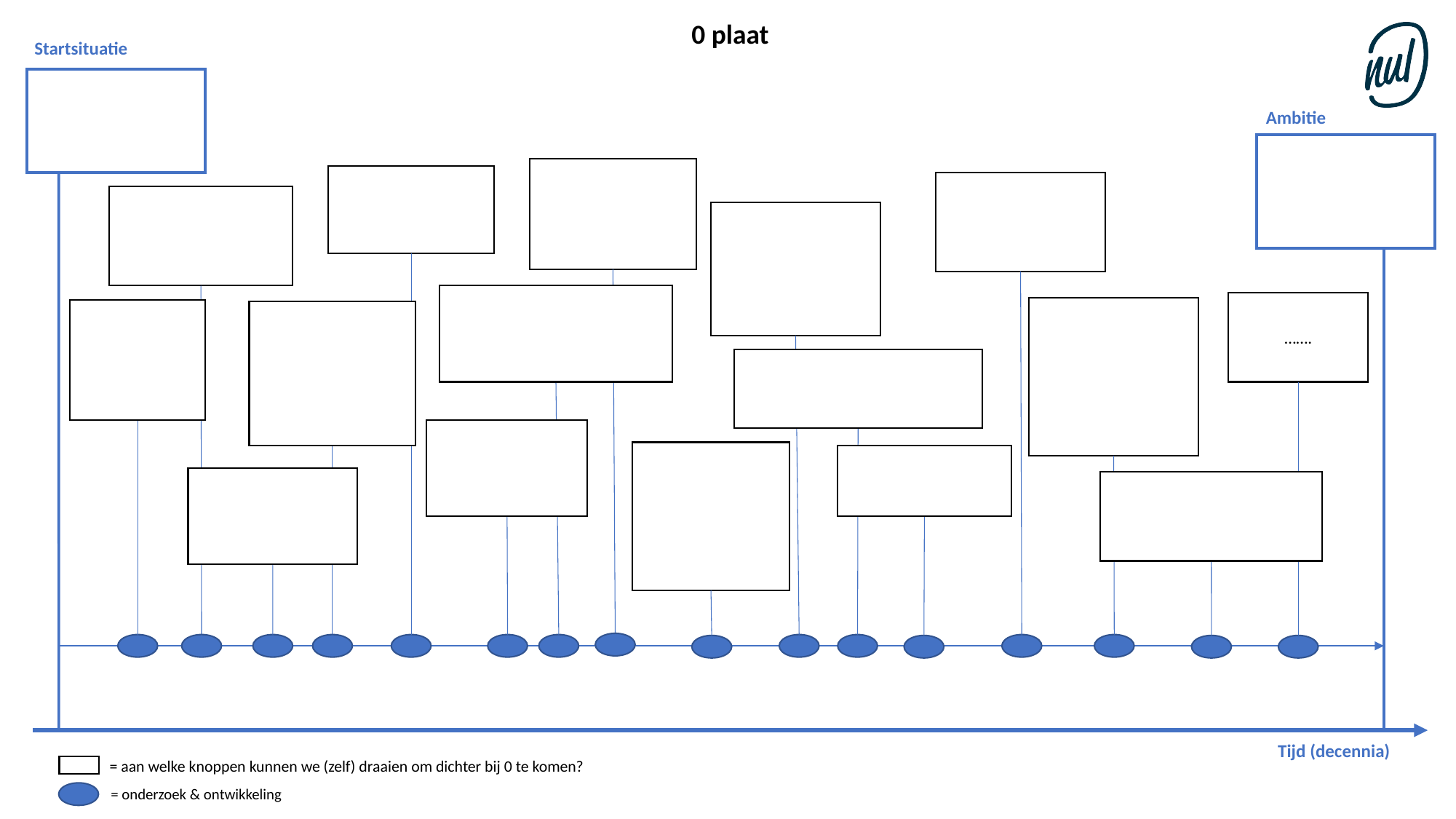

0 plaat
Startsituatie

Ambitie

…….

Tijd (decennia)
= aan welke knoppen kunnen we (zelf) draaien om dichter bij 0 te komen?